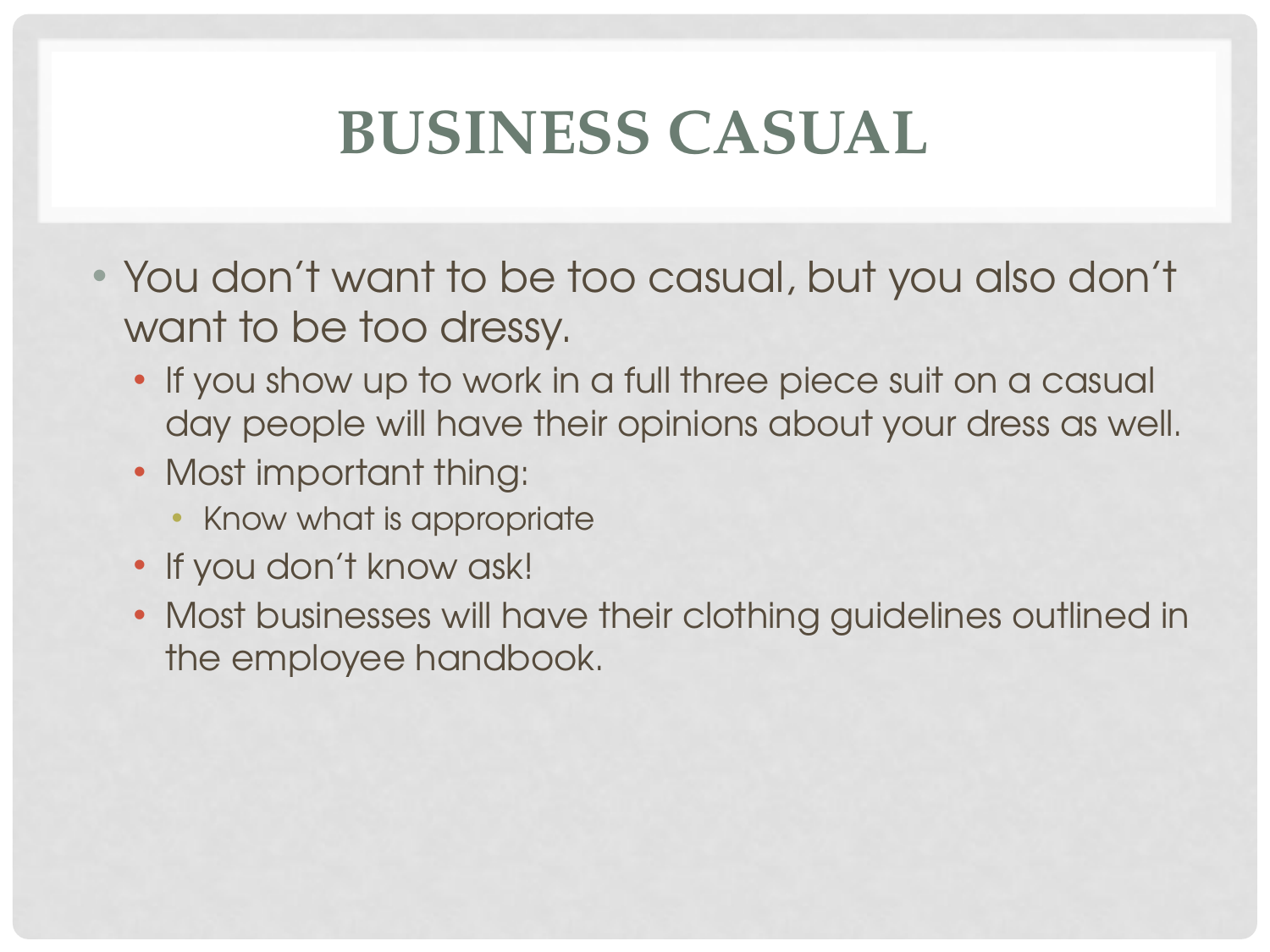

# Business Casual
You don’t want to be too casual, but you also don’t want to be too dressy.
If you show up to work in a full three piece suit on a casual day people will have their opinions about your dress as well.
Most important thing:
Know what is appropriate
If you don’t know ask!
Most businesses will have their clothing guidelines outlined in the employee handbook.